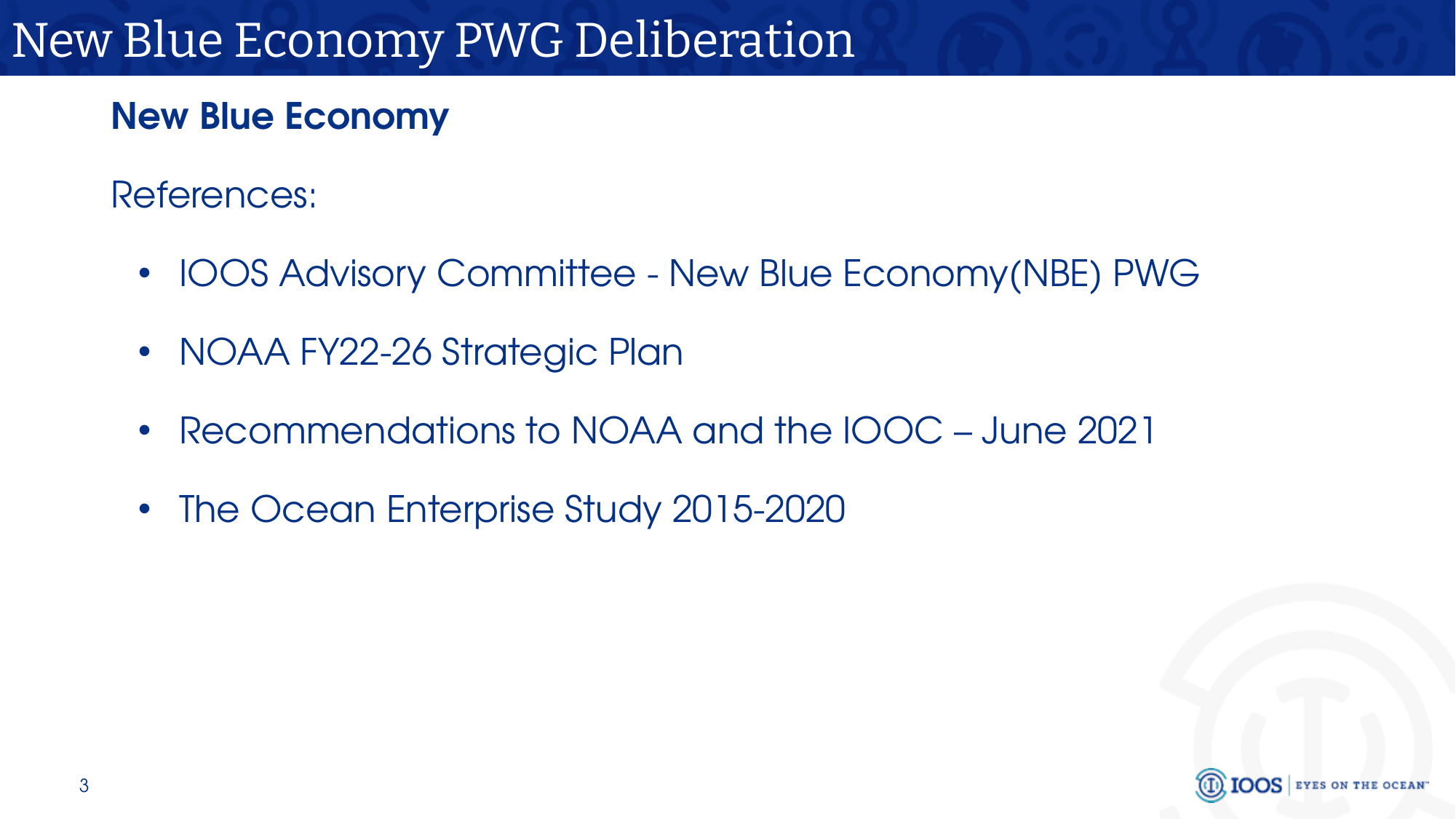

# New Blue Economy PWG Deliberation
New Blue Economy

References:

IOOS Advisory Committee - New Blue Economy(NBE) PWG

NOAA FY22-26 Strategic Plan

Recommendations to NOAA and the IOOC – June 2021

The Ocean Enterprise Study 2015-2020
3